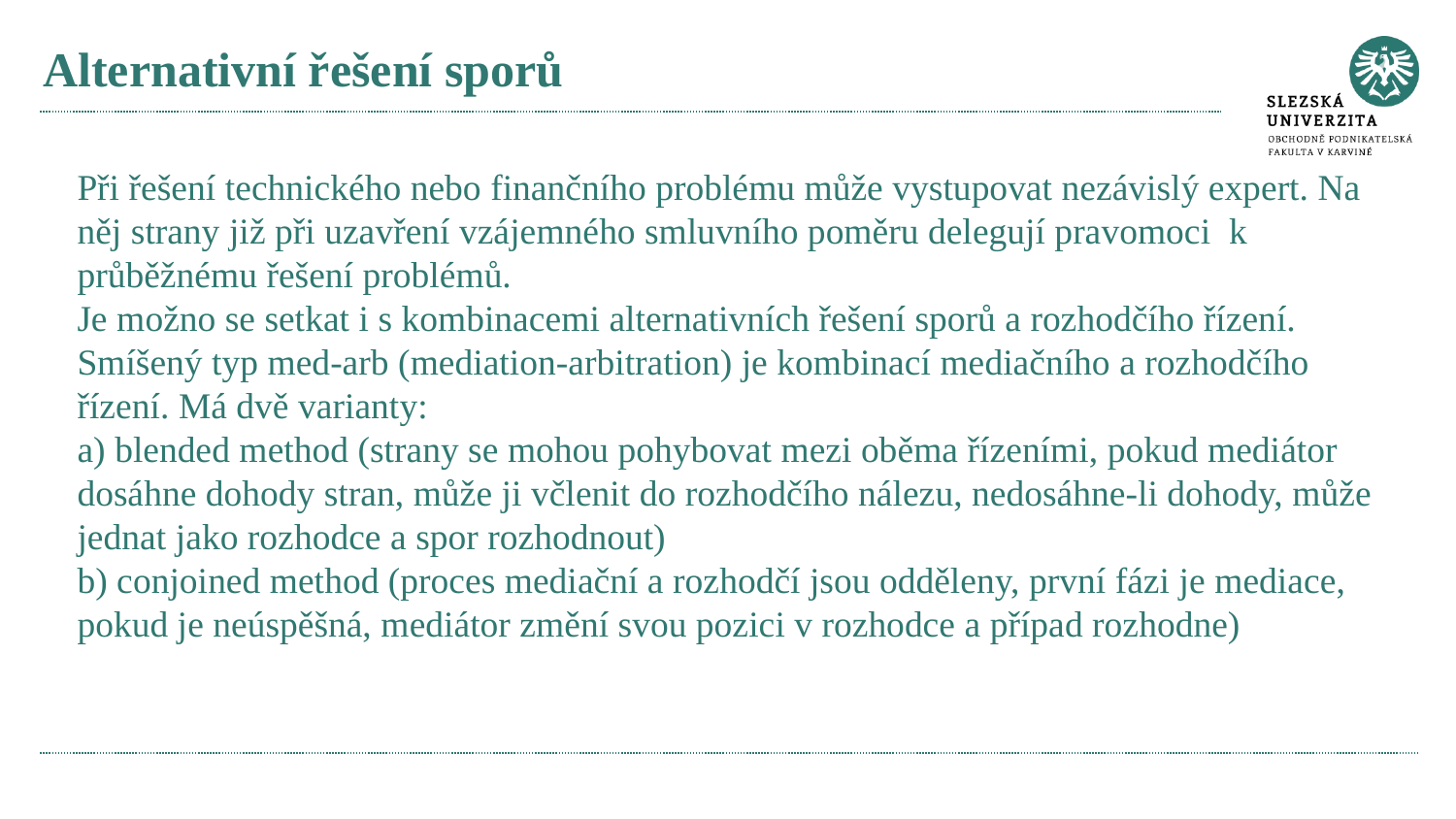

# Alternativní řešení sporů
Při řešení technického nebo finančního problému může vystupovat nezávislý expert. Na něj strany již při uzavření vzájemného smluvního poměru delegují pravomoci  k průběžnému řešení problémů.
Je možno se setkat i s kombinacemi alternativních řešení sporů a rozhodčího řízení.
Smíšený typ med-arb (mediation-arbitration) je kombinací mediačního a rozhodčího řízení. Má dvě varianty:
a) blended method (strany se mohou pohybovat mezi oběma řízeními, pokud mediátor dosáhne dohody stran, může ji včlenit do rozhodčího nálezu, nedosáhne-li dohody, může jednat jako rozhodce a spor rozhodnout)
b) conjoined method (proces mediační a rozhodčí jsou odděleny, první fázi je mediace, pokud je neúspěšná, mediátor změní svou pozici v rozhodce a případ rozhodne)